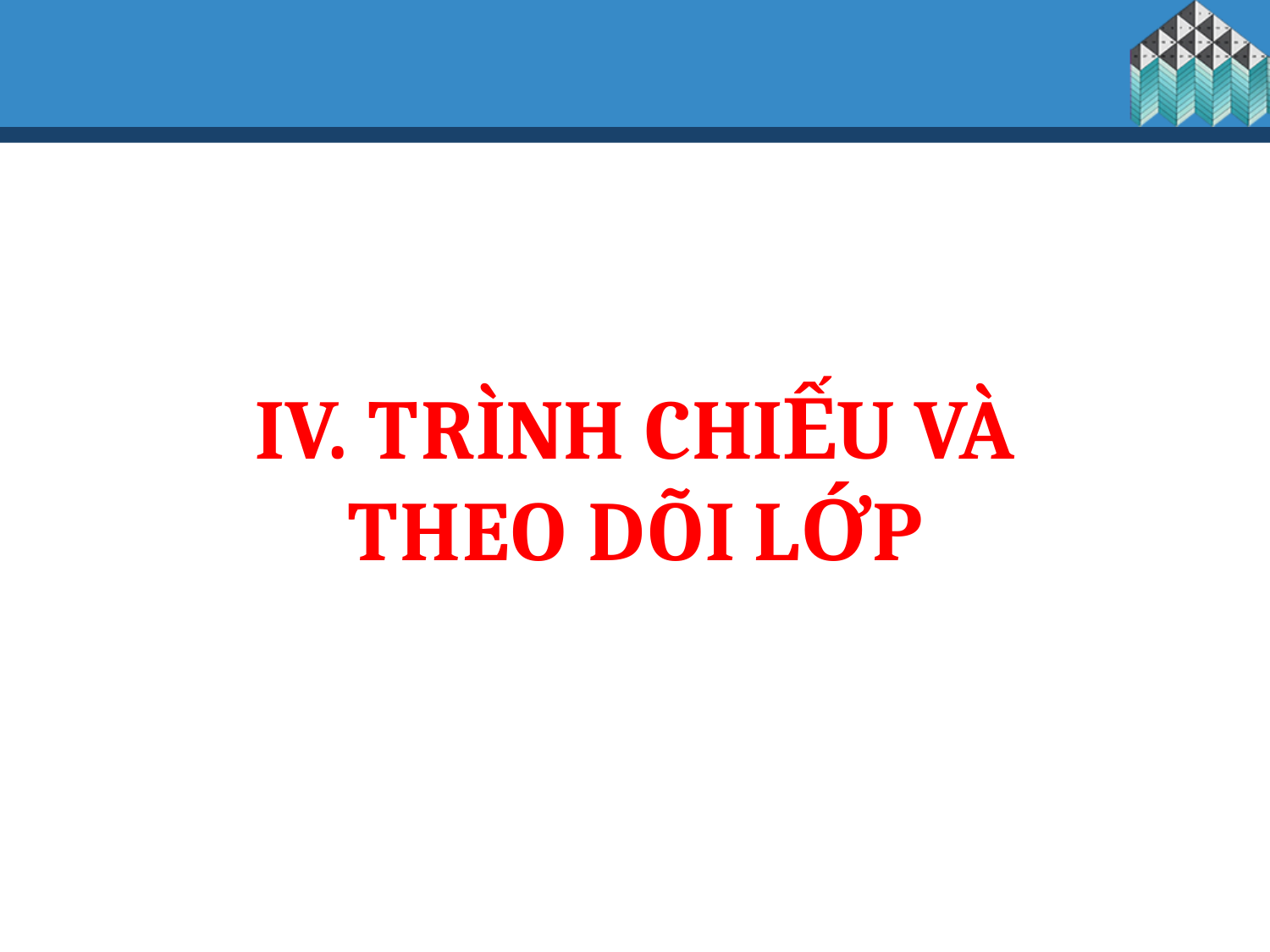

# IV. TRÌNH CHIẾU VÀ THEO DÕI LỚP